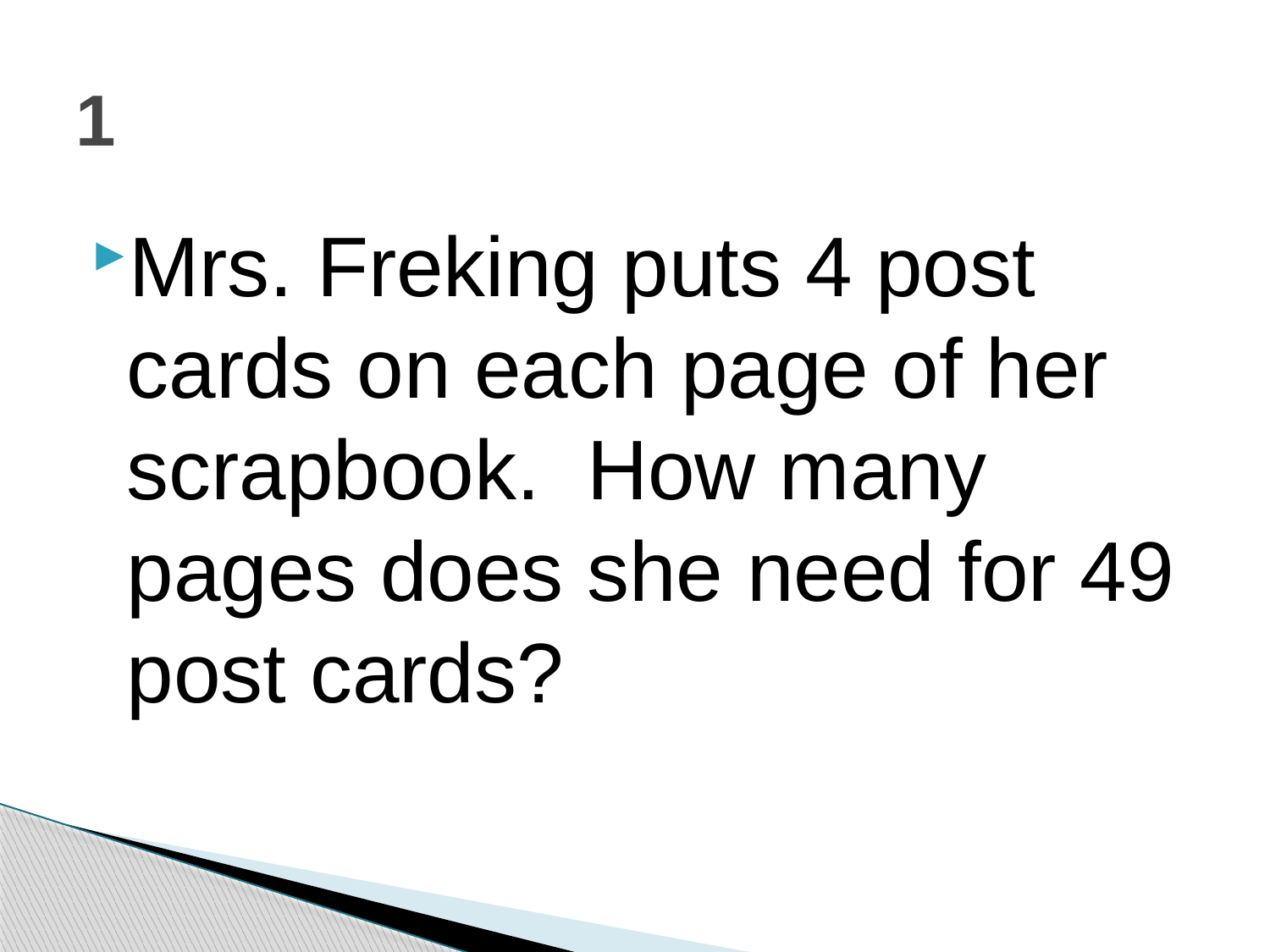

# 1
Mrs. Freking puts 4 post cards on each page of her scrapbook.  How many pages does she need for 49 post cards?